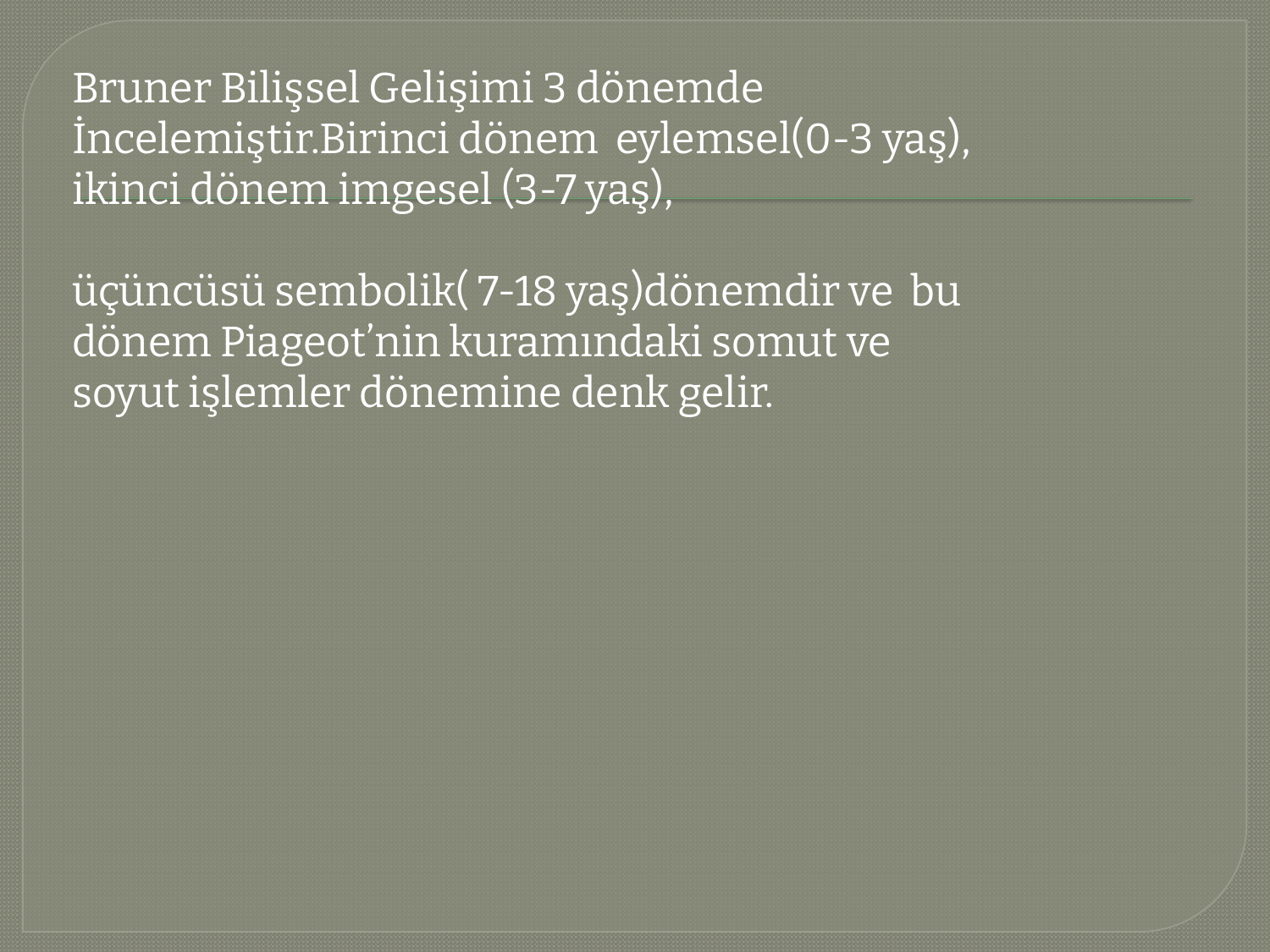

Bruner Bilişsel Gelişimi 3 dönemde İncelemiştir.Birinci dönem  eylemsel(0-3 yaş), ikinci dönem imgesel (3-7 yaş),

üçüncüsü sembolik( 7-18 yaş)dönemdir ve  bu dönem Piageot’nin kuramındaki somut ve soyut işlemler dönemine denk gelir.